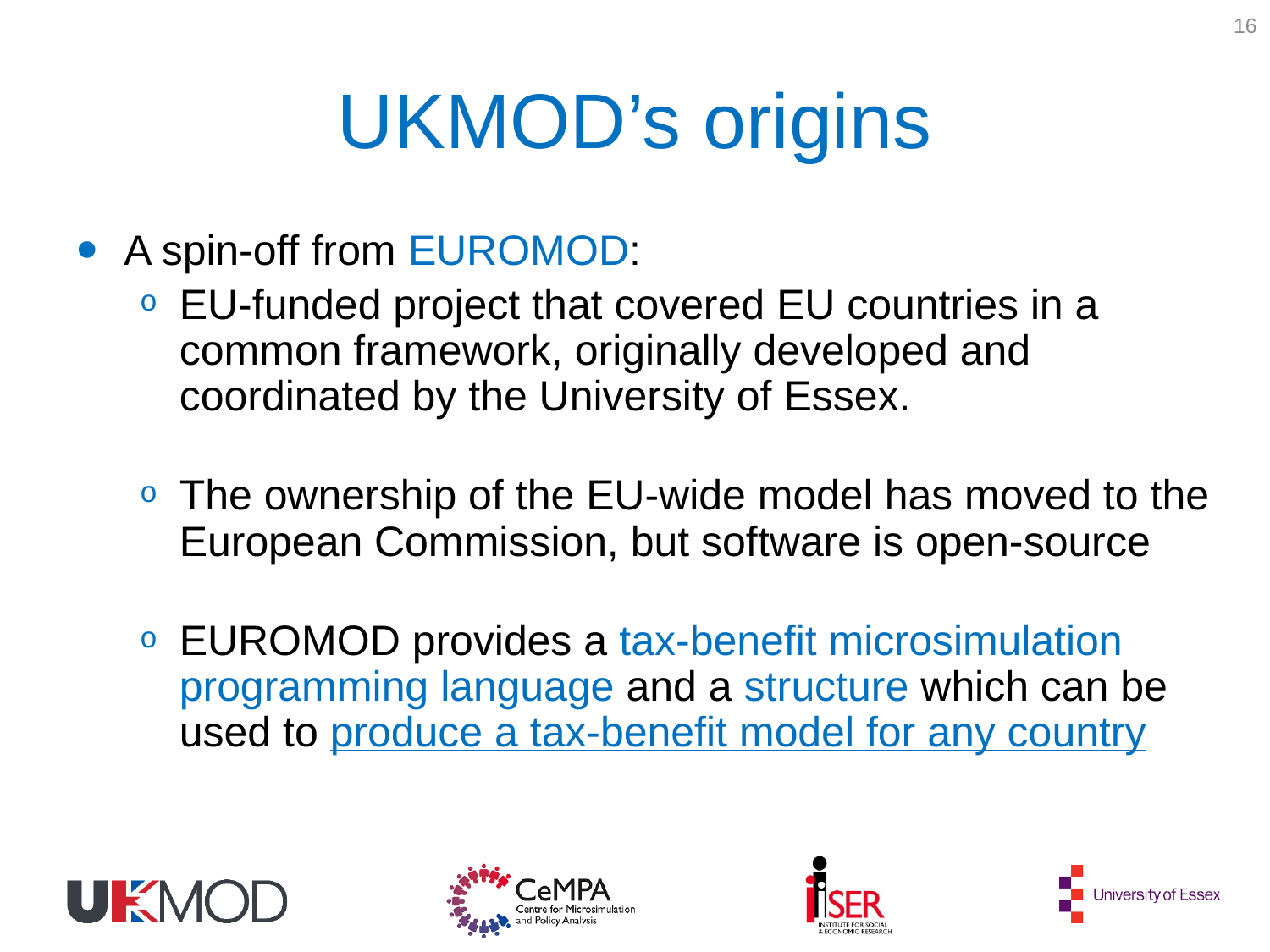

16
# UKMOD’s origins
A spin-off from EUROMOD:
EU-funded project that covered EU countries in a common framework, originally developed and coordinated by the University of Essex.
The ownership of the EU-wide model has moved to the European Commission, but software is open-source
EUROMOD provides a tax-benefit microsimulation programming language and a structure which can be used to produce a tax-benefit model for any country